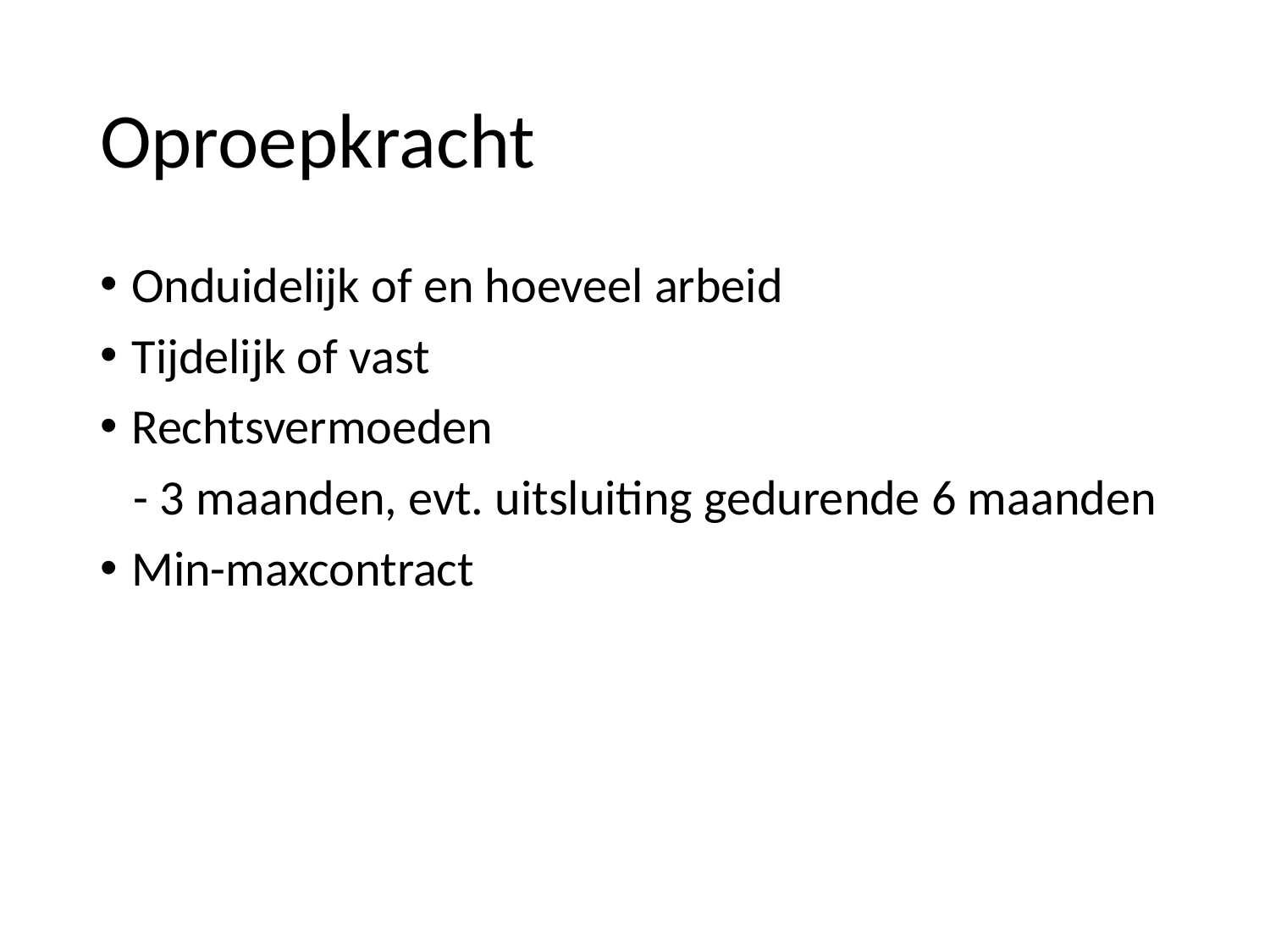

# Oproepkracht
Onduidelijk of en hoeveel arbeid
Tijdelijk of vast
Rechtsvermoeden
   - 3 maanden, evt. uitsluiting gedurende 6 maanden
Min-maxcontract